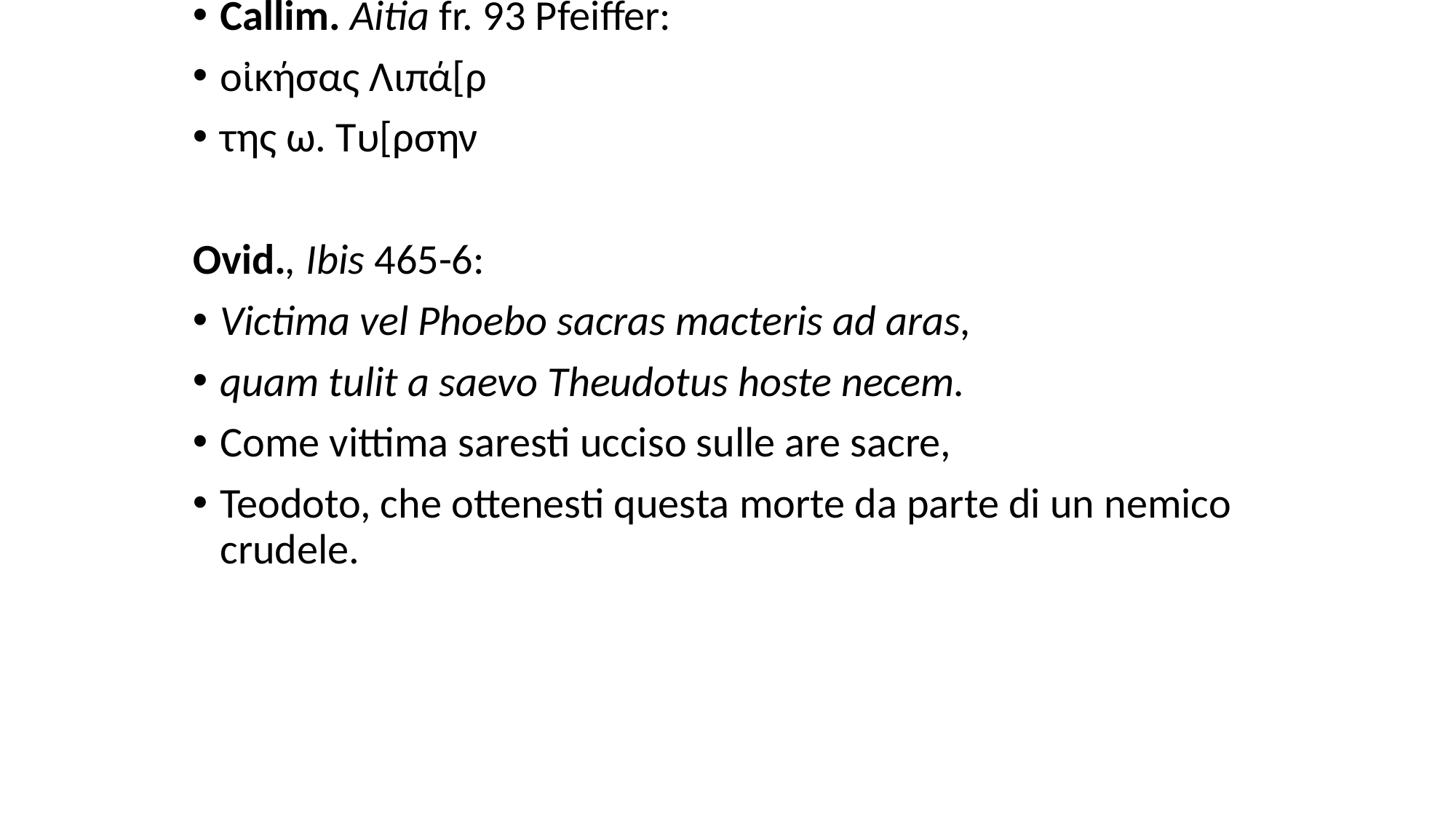

# Callim. Aitia fr. 93 Pfeiffer:
οἰκήσας Λιπά[ρ
της ω. Τυ[ρσην

Ovid., Ibis 465-6:
Victima vel Phoebo sacras macteris ad aras,
quam tulit a saevo Theudotus hoste necem.
Come vittima saresti ucciso sulle are sacre,
Teodoto, che ottenesti questa morte da parte di un nemico crudele.